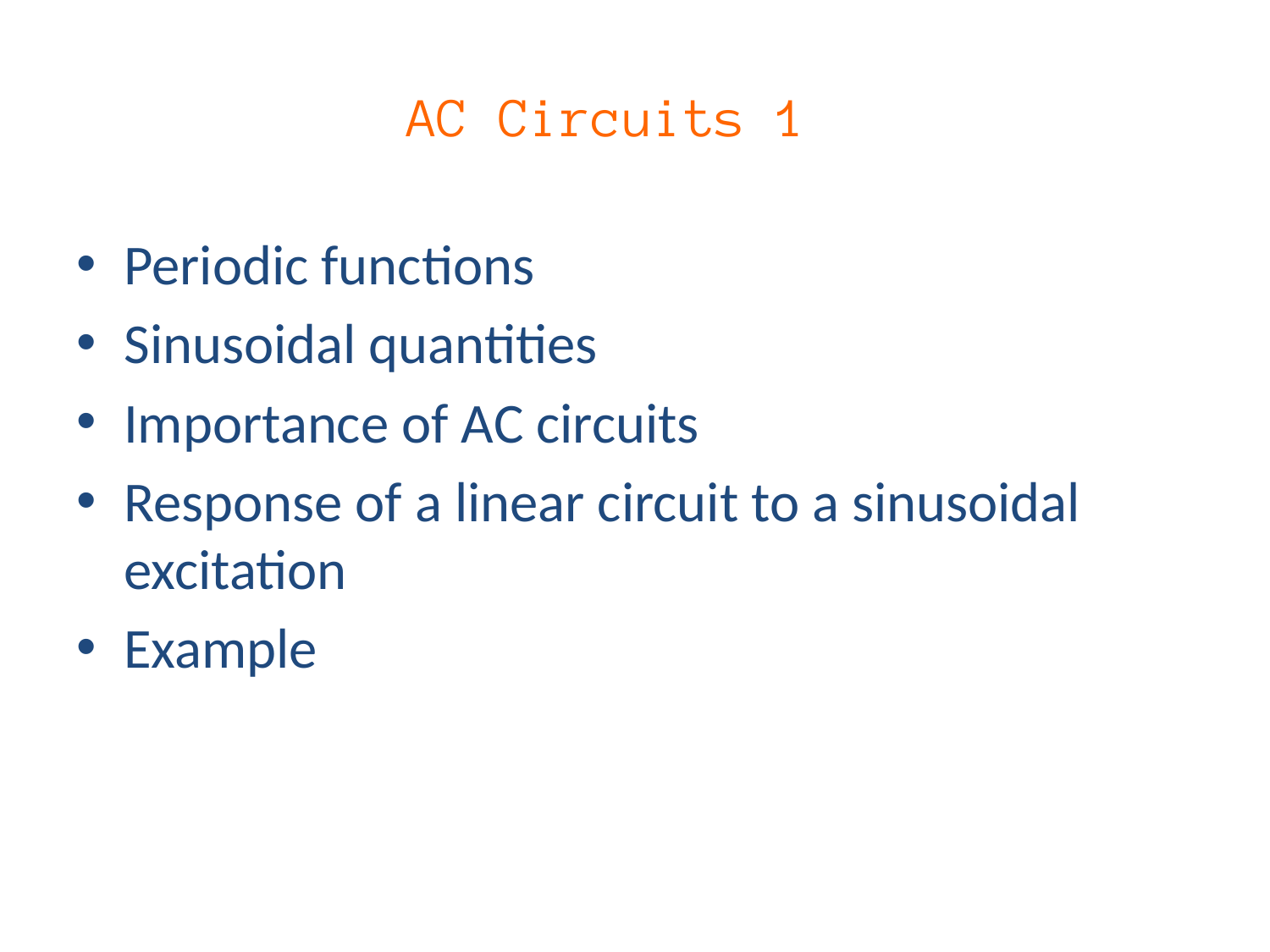

# AC Circuits 1
Periodic functions
Sinusoidal quantities
Importance of AC circuits
Response of a linear circuit to a sinusoidal excitation
Example